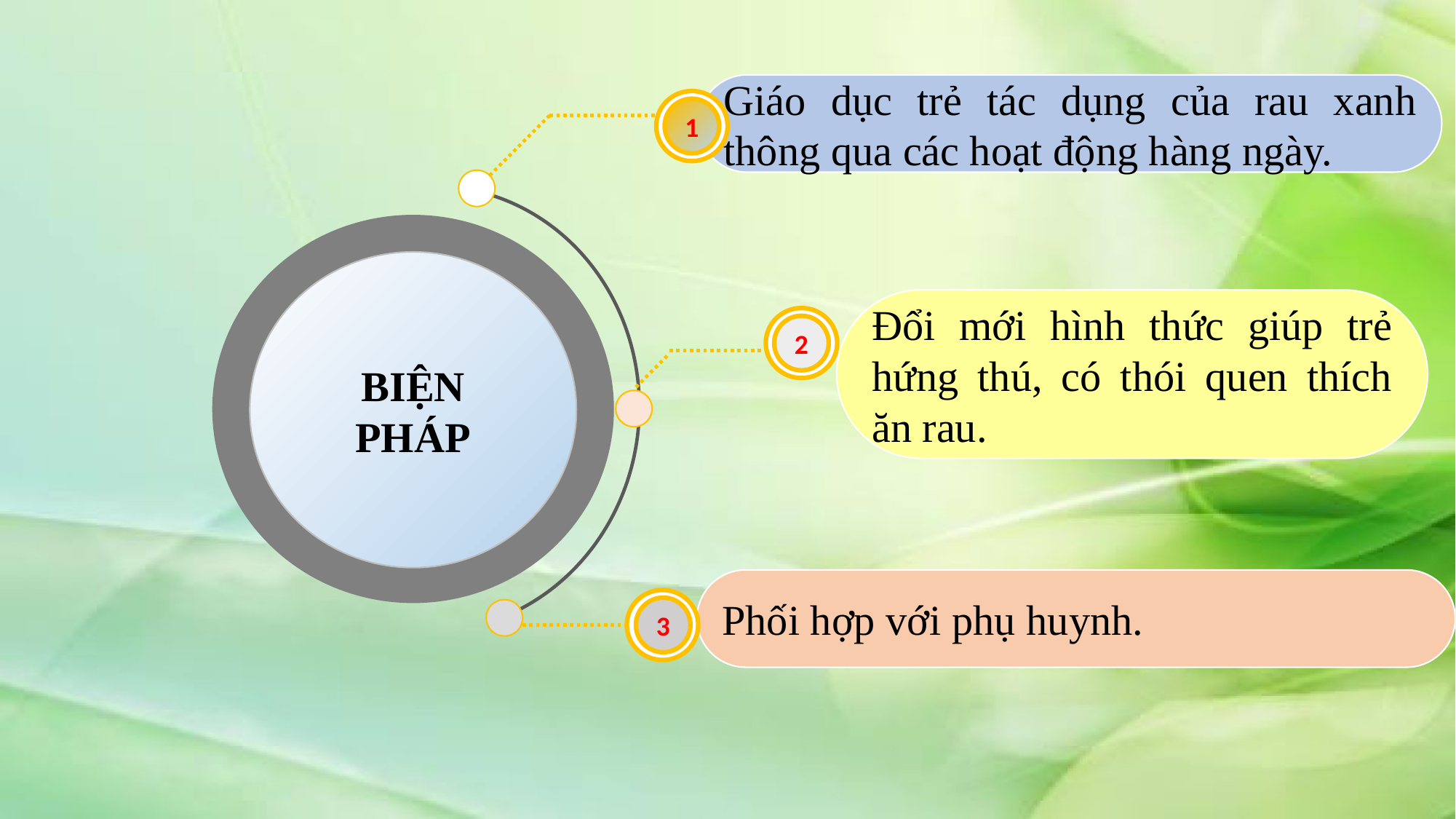

Giáo dục trẻ tác dụng của rau xanh thông qua các hoạt động hàng ngày.

1

BIỆN PHÁP
Đổi mới hình thức giúp trẻ hứng thú, có thói quen thích ăn rau.

2

Phối hợp với phụ huynh.

3